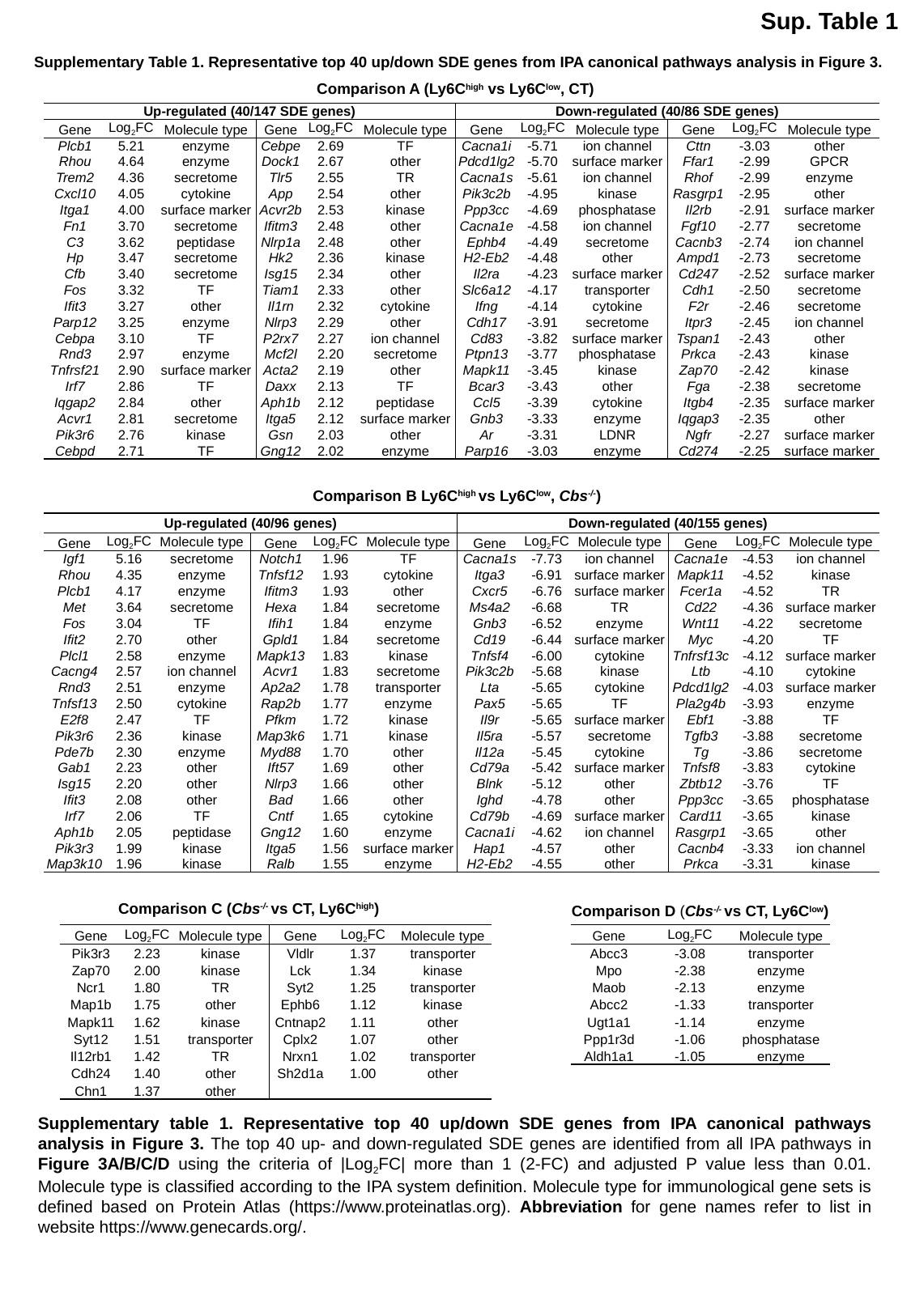

Sup. Table 1
Supplementary Table 1. Representative top 40 up/down SDE genes from IPA canonical pathways analysis in Figure 3.
Comparison A (Ly6Chigh vs Ly6Clow, CT)
| Up-regulated (40/147 SDE genes) |  |  |  |  |  | Down-regulated (40/86 SDE genes) |  |  |  |  |  |
| --- | --- | --- | --- | --- | --- | --- | --- | --- | --- | --- | --- |
| Gene | Log2FC | Molecule type | Gene | Log2FC | Molecule type | Gene | Log2FC | Molecule type | Gene | Log2FC | Molecule type |
| Plcb1 | 5.21 | enzyme | Cebpe | 2.69 | TF | Cacna1i | -5.71 | ion channel | Cttn | -3.03 | other |
| Rhou | 4.64 | enzyme | Dock1 | 2.67 | other | Pdcd1lg2 | -5.70 | surface marker | Ffar1 | -2.99 | GPCR |
| Trem2 | 4.36 | secretome | Tlr5 | 2.55 | TR | Cacna1s | -5.61 | ion channel | Rhof | -2.99 | enzyme |
| Cxcl10 | 4.05 | cytokine | App | 2.54 | other | Pik3c2b | -4.95 | kinase | Rasgrp1 | -2.95 | other |
| Itga1 | 4.00 | surface marker | Acvr2b | 2.53 | kinase | Ppp3cc | -4.69 | phosphatase | Il2rb | -2.91 | surface marker |
| Fn1 | 3.70 | secretome | Ifitm3 | 2.48 | other | Cacna1e | -4.58 | ion channel | Fgf10 | -2.77 | secretome |
| C3 | 3.62 | peptidase | Nlrp1a | 2.48 | other | Ephb4 | -4.49 | secretome | Cacnb3 | -2.74 | ion channel |
| Hp | 3.47 | secretome | Hk2 | 2.36 | kinase | H2-Eb2 | -4.48 | other | Ampd1 | -2.73 | secretome |
| Cfb | 3.40 | secretome | Isg15 | 2.34 | other | Il2ra | -4.23 | surface marker | Cd247 | -2.52 | surface marker |
| Fos | 3.32 | TF | Tiam1 | 2.33 | other | Slc6a12 | -4.17 | transporter | Cdh1 | -2.50 | secretome |
| Ifit3 | 3.27 | other | Il1rn | 2.32 | cytokine | Ifng | -4.14 | cytokine | F2r | -2.46 | secretome |
| Parp12 | 3.25 | enzyme | Nlrp3 | 2.29 | other | Cdh17 | -3.91 | secretome | Itpr3 | -2.45 | ion channel |
| Cebpa | 3.10 | TF | P2rx7 | 2.27 | ion channel | Cd83 | -3.82 | surface marker | Tspan1 | -2.43 | other |
| Rnd3 | 2.97 | enzyme | Mcf2l | 2.20 | secretome | Ptpn13 | -3.77 | phosphatase | Prkca | -2.43 | kinase |
| Tnfrsf21 | 2.90 | surface marker | Acta2 | 2.19 | other | Mapk11 | -3.45 | kinase | Zap70 | -2.42 | kinase |
| Irf7 | 2.86 | TF | Daxx | 2.13 | TF | Bcar3 | -3.43 | other | Fga | -2.38 | secretome |
| Iqgap2 | 2.84 | other | Aph1b | 2.12 | peptidase | Ccl5 | -3.39 | cytokine | Itgb4 | -2.35 | surface marker |
| Acvr1 | 2.81 | secretome | Itga5 | 2.12 | surface marker | Gnb3 | -3.33 | enzyme | Iqgap3 | -2.35 | other |
| Pik3r6 | 2.76 | kinase | Gsn | 2.03 | other | Ar | -3.31 | LDNR | Ngfr | -2.27 | surface marker |
| Cebpd | 2.71 | TF | Gng12 | 2.02 | enzyme | Parp16 | -3.03 | enzyme | Cd274 | -2.25 | surface marker |
Comparison B Ly6Chigh vs Ly6Clow, Cbs-/-)
| Up-regulated (40/96 genes) |  |  |  |  |  | Down-regulated (40/155 genes) |  |  |  |  |  |
| --- | --- | --- | --- | --- | --- | --- | --- | --- | --- | --- | --- |
| Gene | Log2FC | Molecule type | Gene | Log2FC | Molecule type | Gene | Log2FC | Molecule type | Gene | Log2FC | Molecule type |
| Igf1 | 5.16 | secretome | Notch1 | 1.96 | TF | Cacna1s | -7.73 | ion channel | Cacna1e | -4.53 | ion channel |
| Rhou | 4.35 | enzyme | Tnfsf12 | 1.93 | cytokine | Itga3 | -6.91 | surface marker | Mapk11 | -4.52 | kinase |
| Plcb1 | 4.17 | enzyme | Ifitm3 | 1.93 | other | Cxcr5 | -6.76 | surface marker | Fcer1a | -4.52 | TR |
| Met | 3.64 | secretome | Hexa | 1.84 | secretome | Ms4a2 | -6.68 | TR | Cd22 | -4.36 | surface marker |
| Fos | 3.04 | TF | Ifih1 | 1.84 | enzyme | Gnb3 | -6.52 | enzyme | Wnt11 | -4.22 | secretome |
| Ifit2 | 2.70 | other | Gpld1 | 1.84 | secretome | Cd19 | -6.44 | surface marker | Myc | -4.20 | TF |
| Plcl1 | 2.58 | enzyme | Mapk13 | 1.83 | kinase | Tnfsf4 | -6.00 | cytokine | Tnfrsf13c | -4.12 | surface marker |
| Cacng4 | 2.57 | ion channel | Acvr1 | 1.83 | secretome | Pik3c2b | -5.68 | kinase | Ltb | -4.10 | cytokine |
| Rnd3 | 2.51 | enzyme | Ap2a2 | 1.78 | transporter | Lta | -5.65 | cytokine | Pdcd1lg2 | -4.03 | surface marker |
| Tnfsf13 | 2.50 | cytokine | Rap2b | 1.77 | enzyme | Pax5 | -5.65 | TF | Pla2g4b | -3.93 | enzyme |
| E2f8 | 2.47 | TF | Pfkm | 1.72 | kinase | Il9r | -5.65 | surface marker | Ebf1 | -3.88 | TF |
| Pik3r6 | 2.36 | kinase | Map3k6 | 1.71 | kinase | Il5ra | -5.57 | secretome | Tgfb3 | -3.88 | secretome |
| Pde7b | 2.30 | enzyme | Myd88 | 1.70 | other | Il12a | -5.45 | cytokine | Tg | -3.86 | secretome |
| Gab1 | 2.23 | other | Ift57 | 1.69 | other | Cd79a | -5.42 | surface marker | Tnfsf8 | -3.83 | cytokine |
| Isg15 | 2.20 | other | Nlrp3 | 1.66 | other | Blnk | -5.12 | other | Zbtb12 | -3.76 | TF |
| Ifit3 | 2.08 | other | Bad | 1.66 | other | Ighd | -4.78 | other | Ppp3cc | -3.65 | phosphatase |
| Irf7 | 2.06 | TF | Cntf | 1.65 | cytokine | Cd79b | -4.69 | surface marker | Card11 | -3.65 | kinase |
| Aph1b | 2.05 | peptidase | Gng12 | 1.60 | enzyme | Cacna1i | -4.62 | ion channel | Rasgrp1 | -3.65 | other |
| Pik3r3 | 1.99 | kinase | Itga5 | 1.56 | surface marker | Hap1 | -4.57 | other | Cacnb4 | -3.33 | ion channel |
| Map3k10 | 1.96 | kinase | Ralb | 1.55 | enzyme | H2-Eb2 | -4.55 | other | Prkca | -3.31 | kinase |
Comparison C (Cbs-/- vs CT, Ly6Chigh)
Comparison D (Cbs-/- vs CT, Ly6Clow)
| Gene | Log2FC | Molecule type | Gene | Log2FC | Molecule type |
| --- | --- | --- | --- | --- | --- |
| Pik3r3 | 2.23 | kinase | Vldlr | 1.37 | transporter |
| Zap70 | 2.00 | kinase | Lck | 1.34 | kinase |
| Ncr1 | 1.80 | TR | Syt2 | 1.25 | transporter |
| Map1b | 1.75 | other | Ephb6 | 1.12 | kinase |
| Mapk11 | 1.62 | kinase | Cntnap2 | 1.11 | other |
| Syt12 | 1.51 | transporter | Cplx2 | 1.07 | other |
| Il12rb1 | 1.42 | TR | Nrxn1 | 1.02 | transporter |
| Cdh24 | 1.40 | other | Sh2d1a | 1.00 | other |
| Chn1 | 1.37 | other |  |  |  |
| Gene | Log2FC | Molecule type |
| --- | --- | --- |
| Abcc3 | -3.08 | transporter |
| Mpo | -2.38 | enzyme |
| Maob | -2.13 | enzyme |
| Abcc2 | -1.33 | transporter |
| Ugt1a1 | -1.14 | enzyme |
| Ppp1r3d | -1.06 | phosphatase |
| Aldh1a1 | -1.05 | enzyme |
Supplementary table 1. Representative top 40 up/down SDE genes from IPA canonical pathways analysis in Figure 3. The top 40 up- and down-regulated SDE genes are identified from all IPA pathways in Figure 3A/B/C/D using the criteria of |Log2FC| more than 1 (2-FC) and adjusted P value less than 0.01. Molecule type is classified according to the IPA system definition. Molecule type for immunological gene sets is defined based on Protein Atlas (https://www.proteinatlas.org). Abbreviation for gene names refer to list in website https://www.genecards.org/.